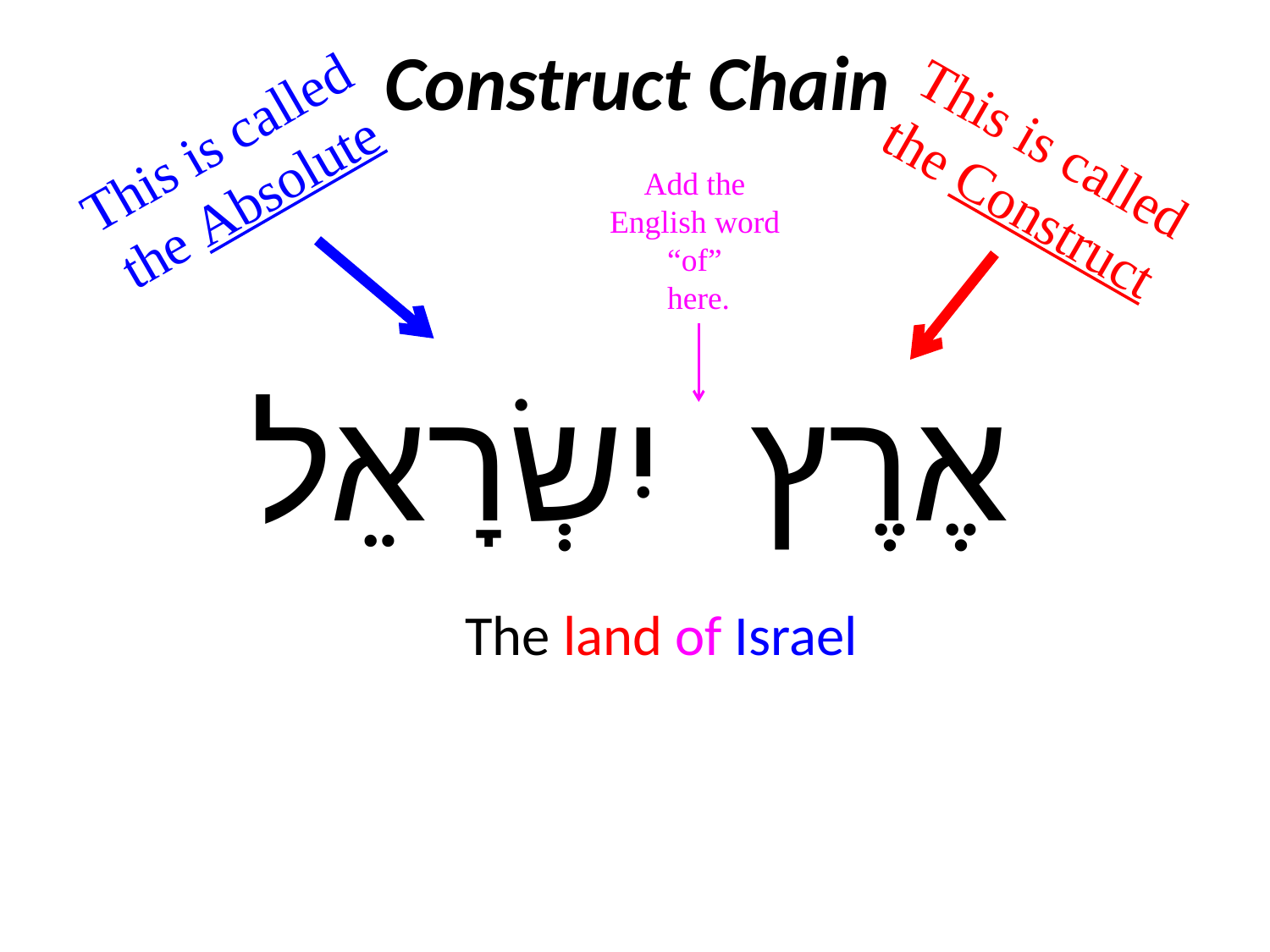

# Construct Chain
This is called
the Absolute
This is called
the Construct
Add the
English word
“of”
here.
אֶרֶץ  יִשְׂרָאֵל
The land of Israel